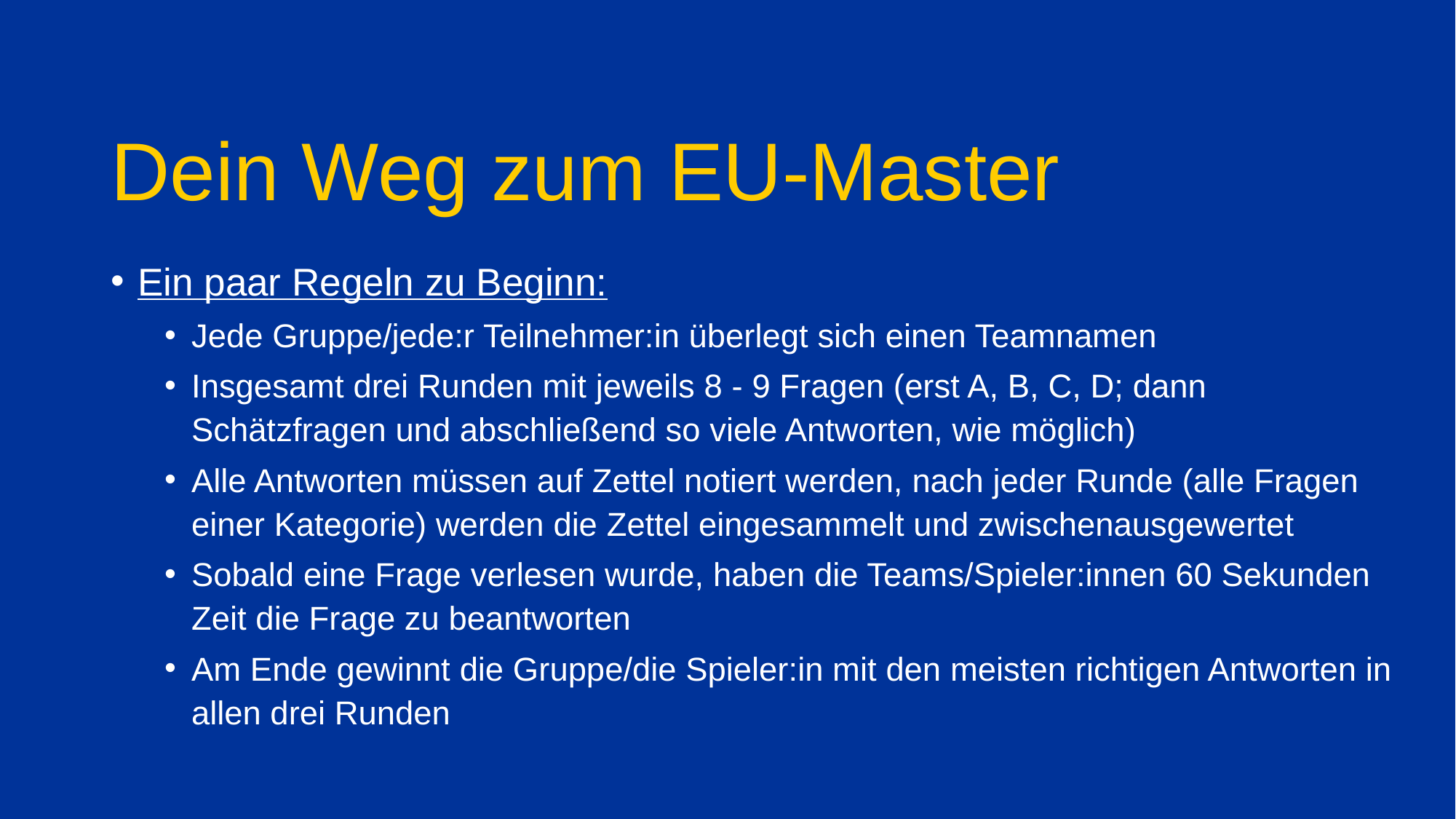

# Dein Weg zum EU-Master
Ein paar Regeln zu Beginn:
Jede Gruppe/jede:r Teilnehmer:in überlegt sich einen Teamnamen
Insgesamt drei Runden mit jeweils 8 - 9 Fragen (erst A, B, C, D; dann Schätzfragen und abschließend so viele Antworten, wie möglich)
Alle Antworten müssen auf Zettel notiert werden, nach jeder Runde (alle Fragen einer Kategorie) werden die Zettel eingesammelt und zwischenausgewertet
Sobald eine Frage verlesen wurde, haben die Teams/Spieler:innen 60 Sekunden Zeit die Frage zu beantworten
Am Ende gewinnt die Gruppe/die Spieler:in mit den meisten richtigen Antworten in allen drei Runden